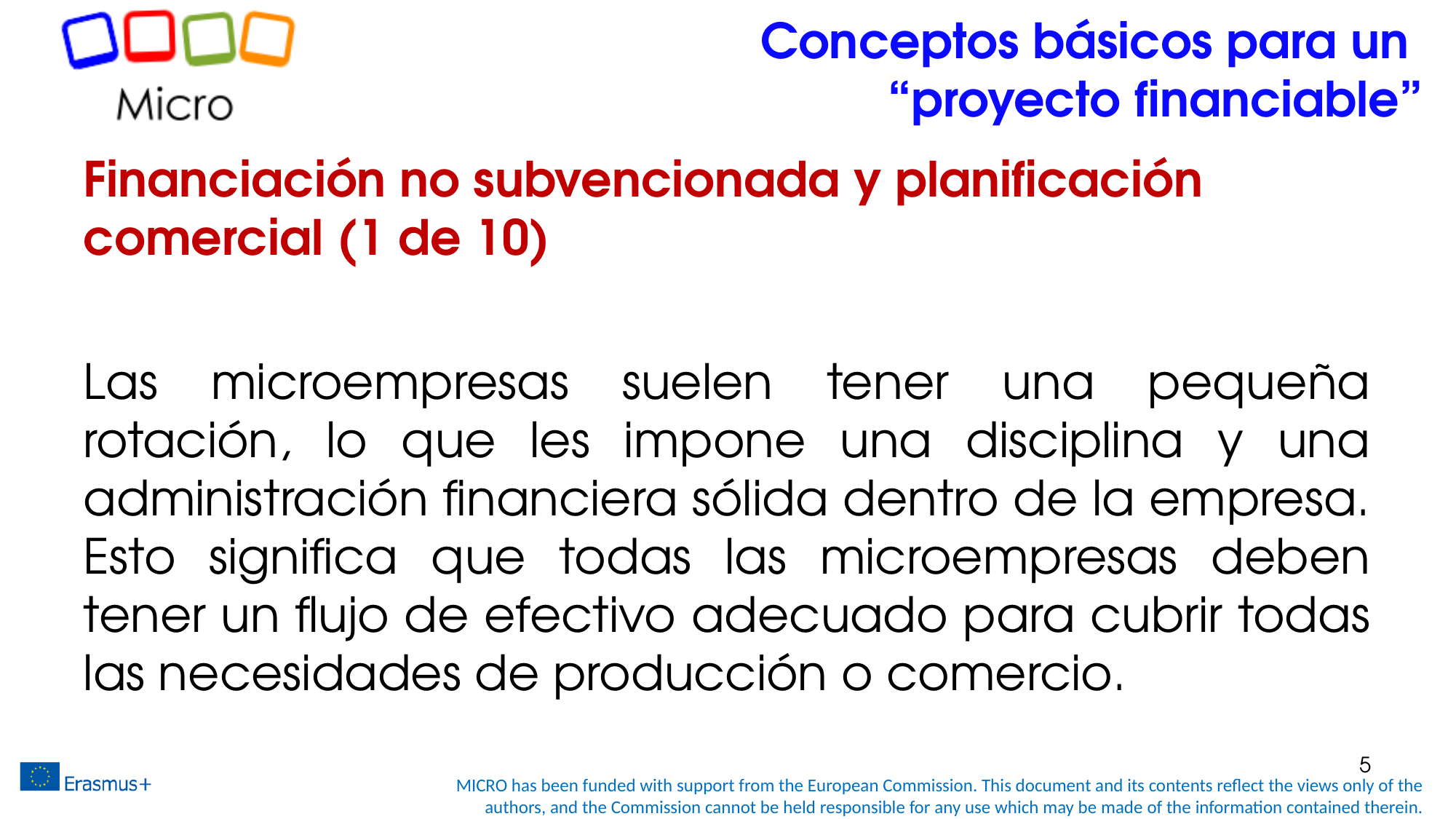

# Conceptos básicos para un “proyecto financiable”
Financiación no subvencionada y planificación comercial (1 de 10)

Las microempresas suelen tener una pequeña rotación, lo que les impone una disciplina y una administración financiera sólida dentro de la empresa. Esto significa que todas las microempresas deben tener un flujo de efectivo adecuado para cubrir todas las necesidades de producción o comercio.

5